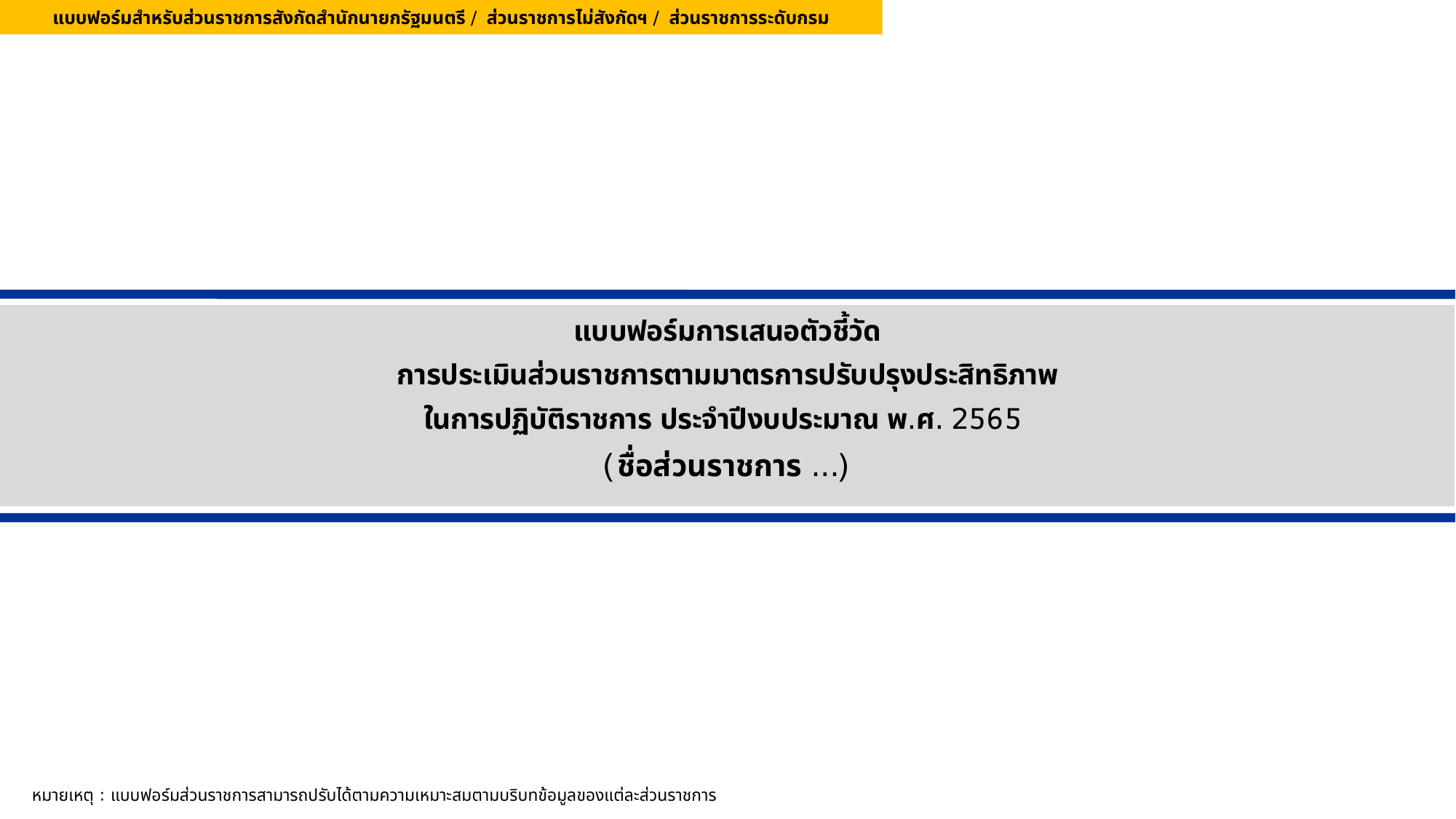

แบบฟอร์มสำหรับส่วนราชการสังกัดสำนักนายกรัฐมนตรี / ส่วนราชการไม่สังกัดฯ / ส่วนราชการระดับกรม
แบบฟอร์มการเสนอตัวชี้วัด
การประเมินส่วนราชการตามมาตรการปรับปรุงประสิทธิภาพ
ในการปฏิบัติราชการ ประจำปีงบประมาณ พ.ศ. 2565
(ชื่อส่วนราชการ ...)
หมายเหตุ : แบบฟอร์มส่วนราชการสามารถปรับได้ตามความเหมาะสมตามบริบทข้อมูลของแต่ละส่วนราชการ